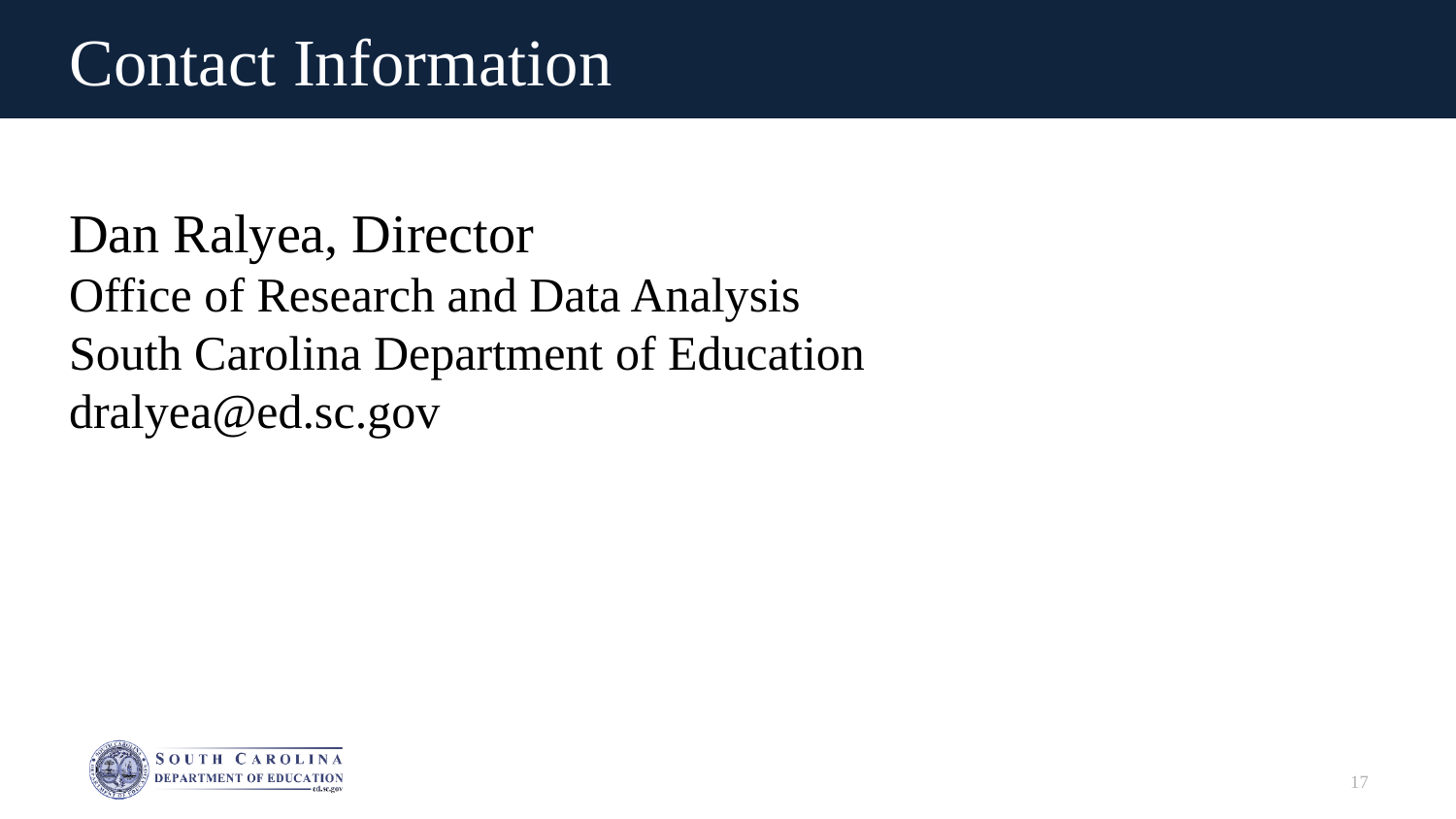

# Contact Information
Dan Ralyea, Director
Office of Research and Data Analysis
South Carolina Department of Education
dralyea@ed.sc.gov
17